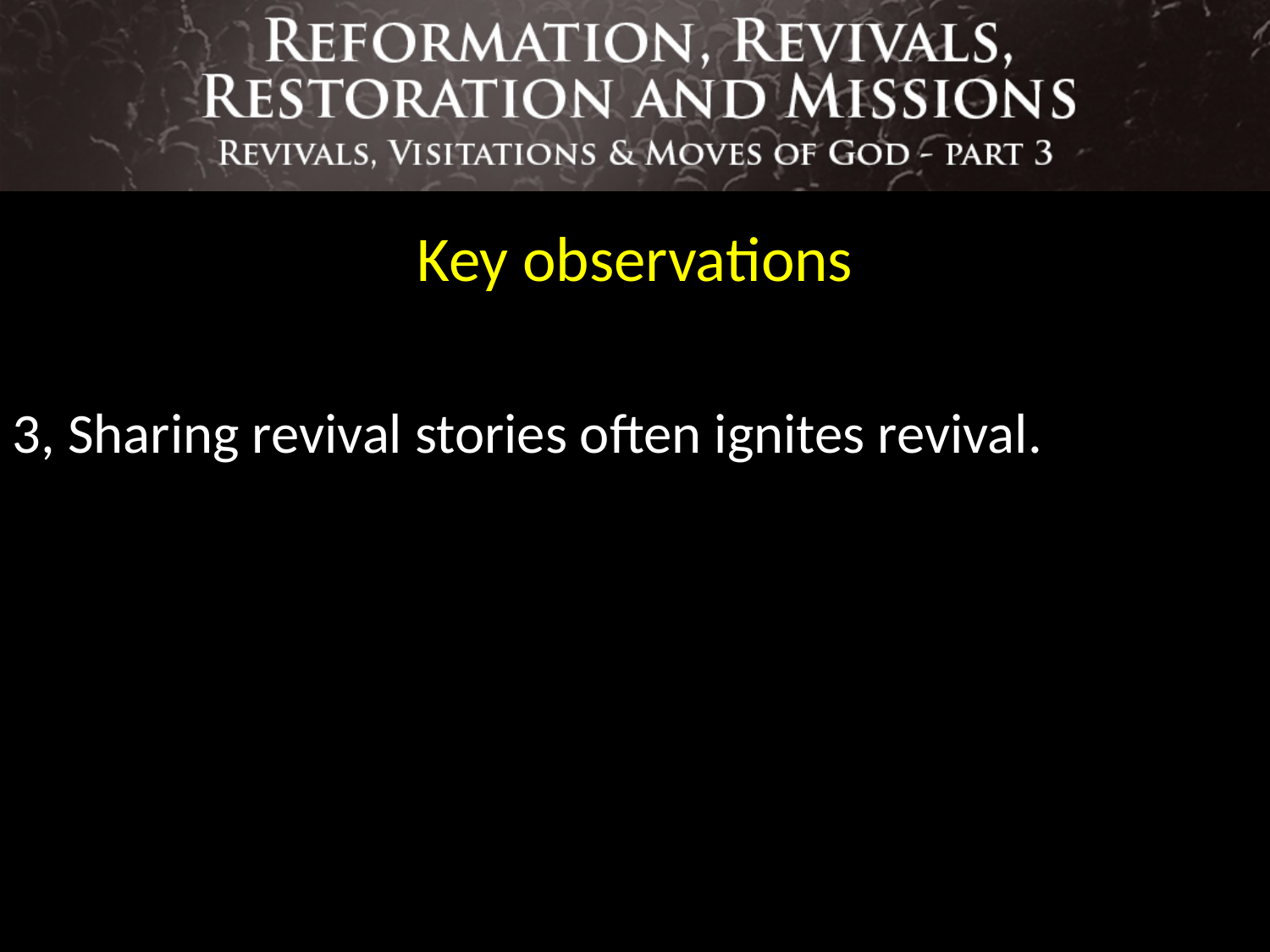

Key observations
3, Sharing revival stories often ignites revival.